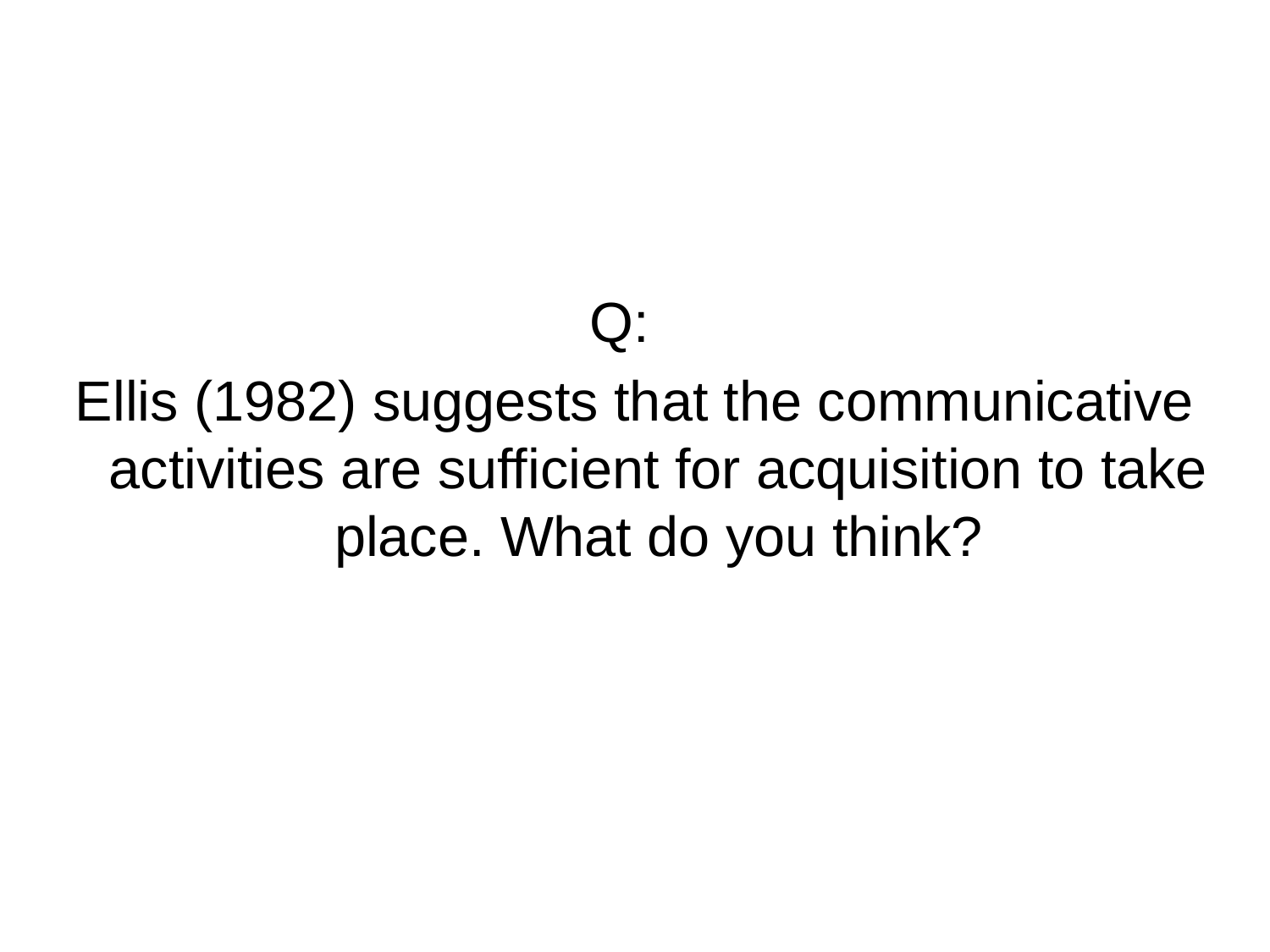

Q:
Ellis (1982) suggests that the communicative activities are sufficient for acquisition to take place. What do you think?